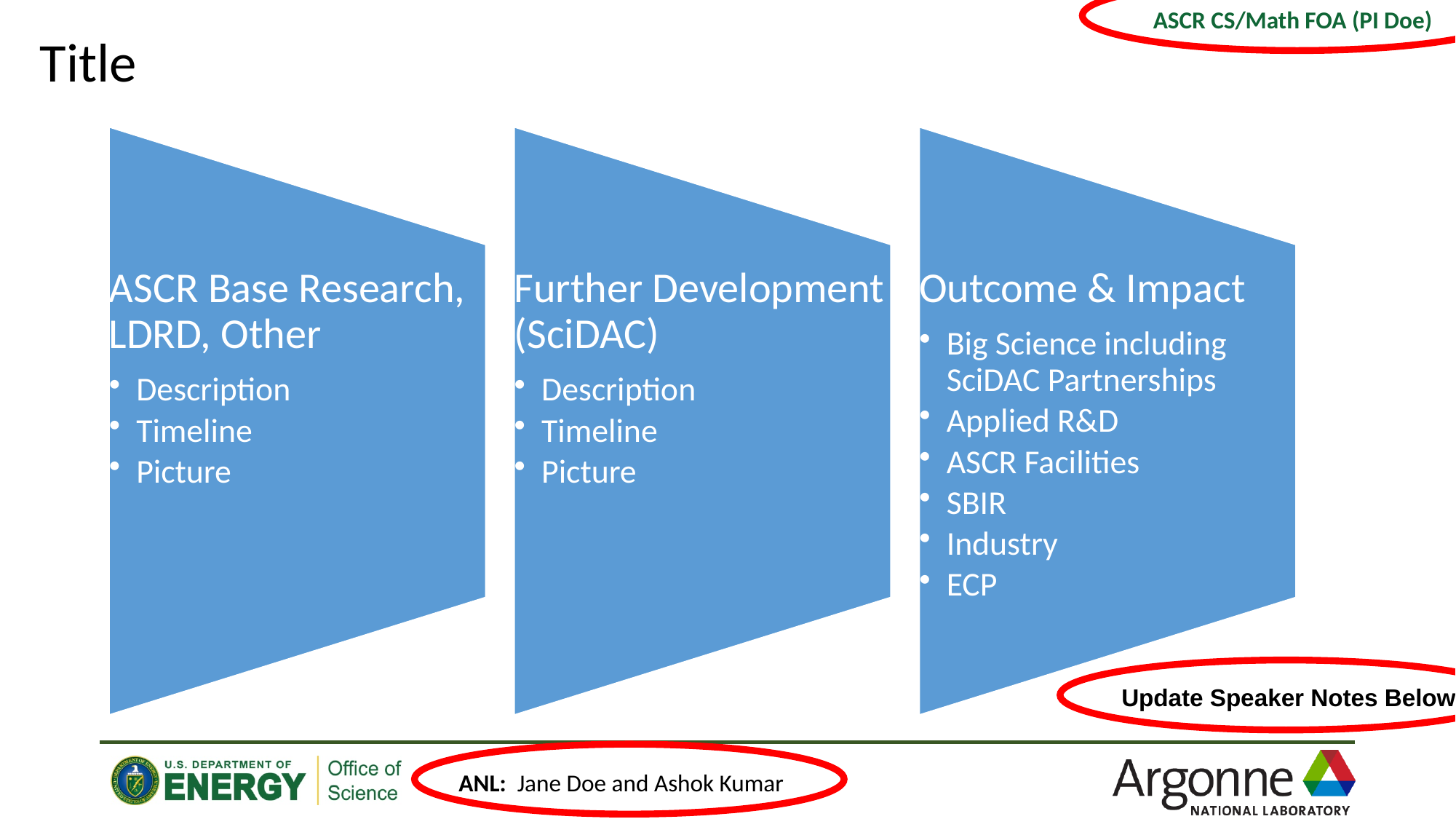

ASCR CS/Math FOA (PI Doe)
# Title
ASCR Base Research, LDRD, Other
Description
Timeline
Picture
Further Development (SciDAC)
Description
Timeline
Picture
Outcome & Impact
Big Science including SciDAC Partnerships
Applied R&D
ASCR Facilities
SBIR
Industry
ECP

Update Speaker Notes Below

ANL:  Jane Doe and Ashok Kumar